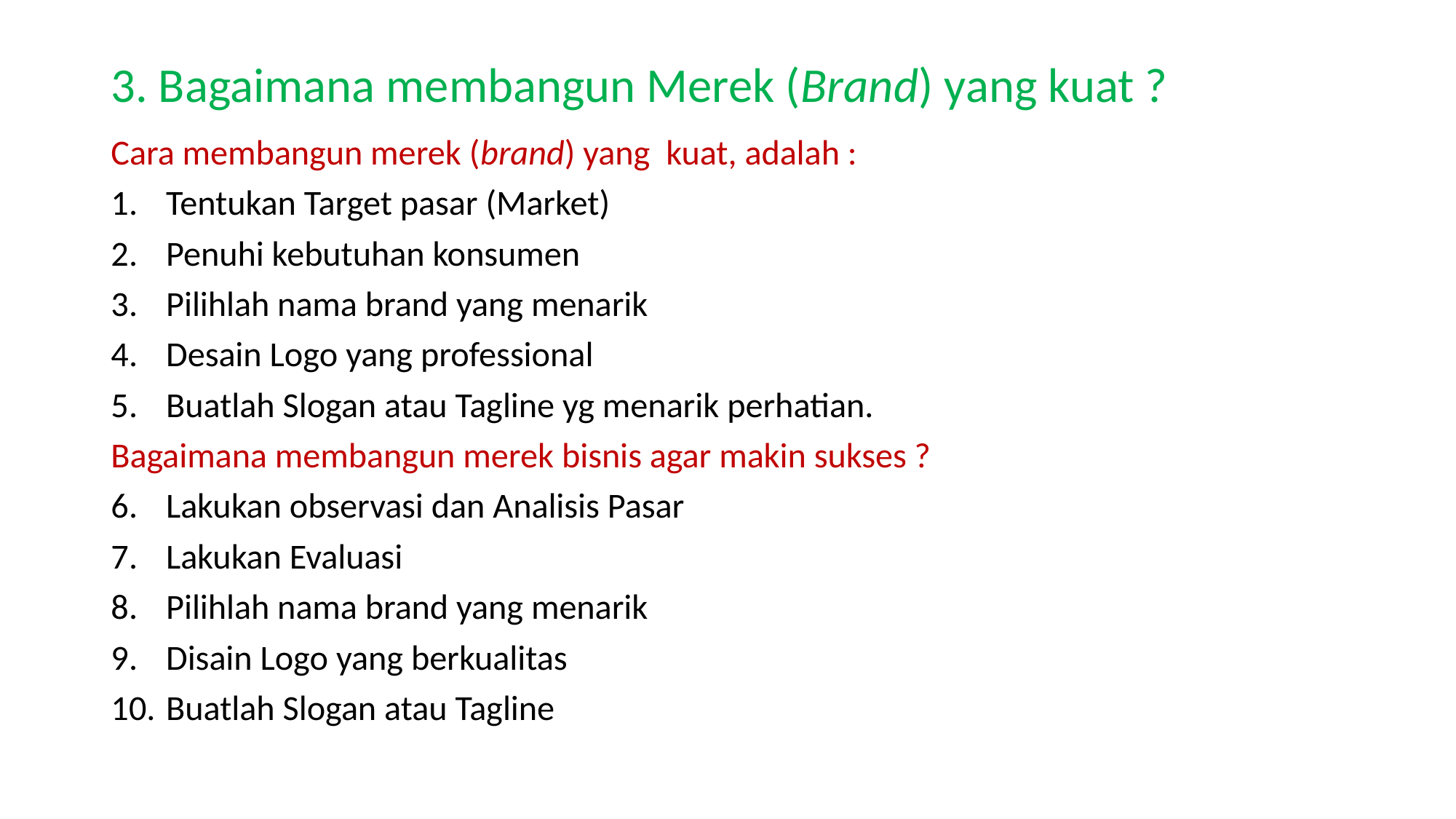

# 3. Bagaimana membangun Merek (Brand) yang kuat ?
Cara membangun merek (brand) yang  kuat, adalah :
Tentukan Target pasar (Market)
Penuhi kebutuhan konsumen
Pilihlah nama brand yang menarik
Desain Logo yang professional
Buatlah Slogan atau Tagline yg menarik perhatian.
Bagaimana membangun merek bisnis agar makin sukses ?
Lakukan observasi dan Analisis Pasar
Lakukan Evaluasi
Pilihlah nama brand yang menarik
Disain Logo yang berkualitas
Buatlah Slogan atau Tagline